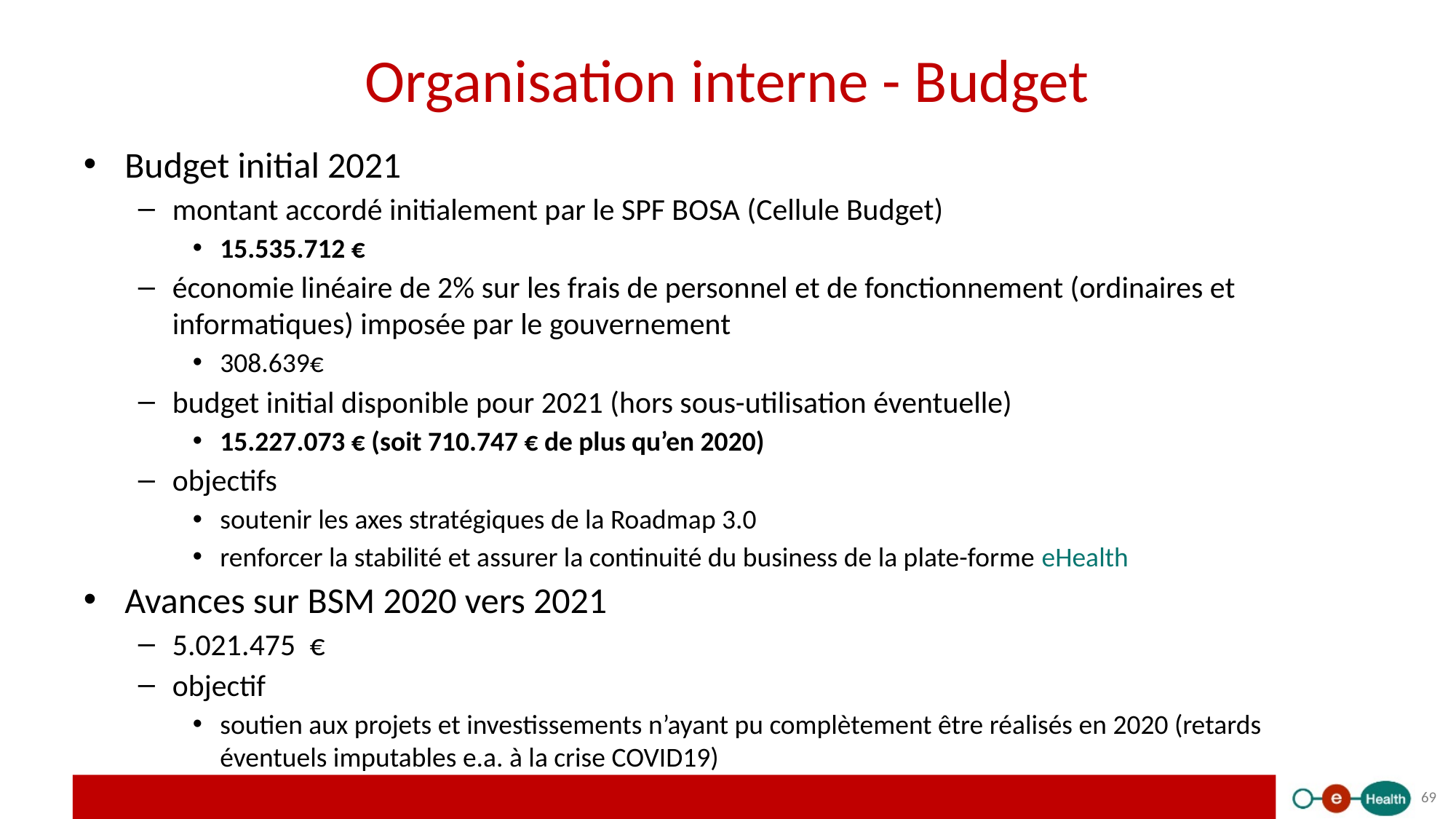

# Organisation interne - Budget
Budget initial 2021
montant accordé initialement par le SPF BOSA (Cellule Budget)
15.535.712 €
économie linéaire de 2% sur les frais de personnel et de fonctionnement (ordinaires et informatiques) imposée par le gouvernement
308.639€
budget initial disponible pour 2021 (hors sous-utilisation éventuelle)
15.227.073 € (soit 710.747 € de plus qu’en 2020)
objectifs
soutenir les axes stratégiques de la Roadmap 3.0
renforcer la stabilité et assurer la continuité du business de la plate-forme eHealth
Avances sur BSM 2020 vers 2021
5.021.475  €
objectif
soutien aux projets et investissements n’ayant pu complètement être réalisés en 2020 (retards éventuels imputables e.a. à la crise COVID19)

69